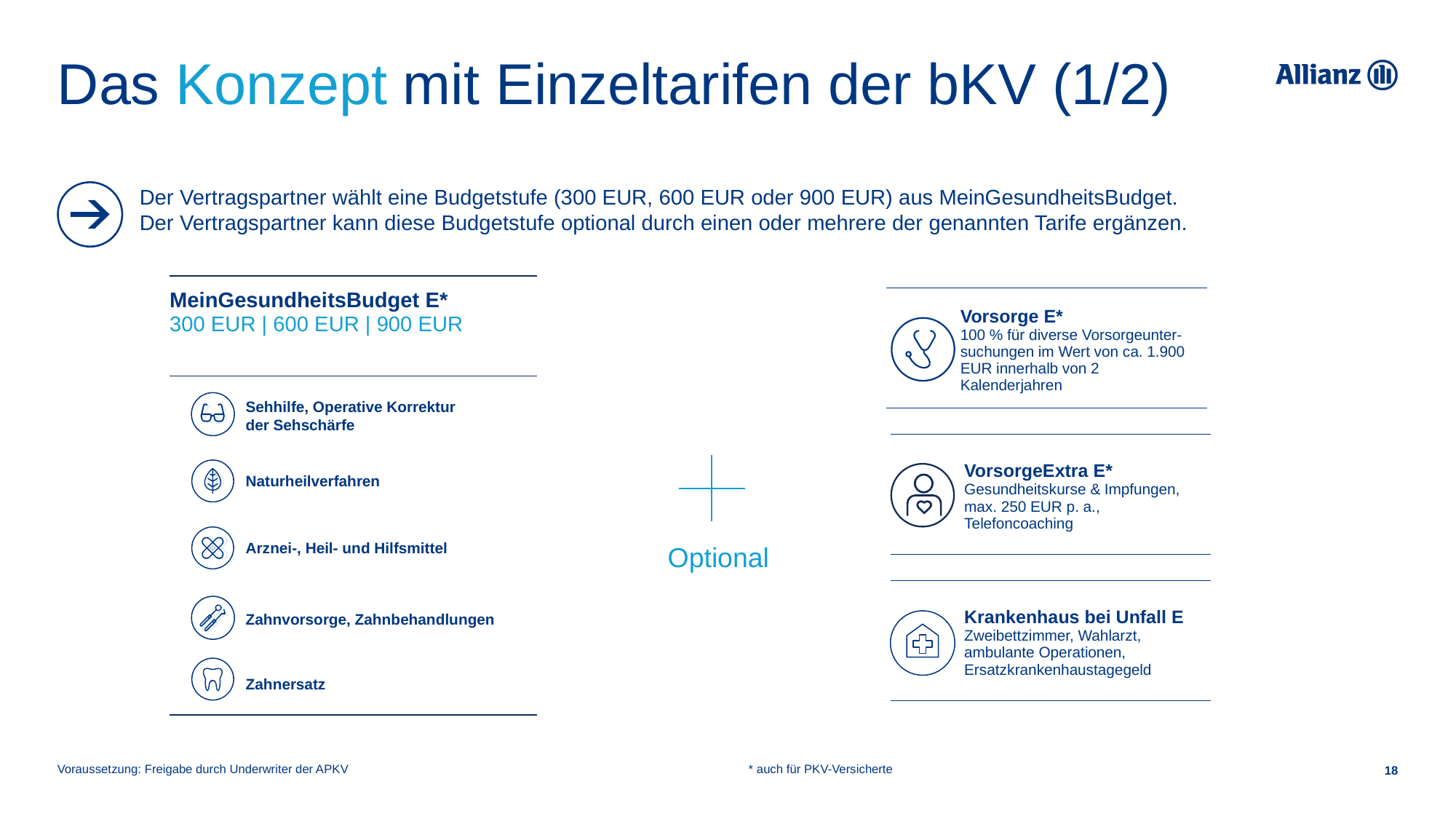

# Das Konzept mit Einzeltarifen der bKV (1/2)

Der Vertragspartner wählt eine Budgetstufe (300 EUR, 600 EUR oder 900 EUR) aus MeinGesundheitsBudget.
Der Vertragspartner kann diese Budgetstufe optional durch einen oder mehrere der genannten Tarife ergänzen.
| MeinGesundheitsBudget E\* 300 EUR | 600 EUR | 900 EUR |
| --- |
|  |
|  | Vorsorge E\* 100 % für diverse Vorsorgeunter-suchungen im Wert von ca. 1.900 EUR innerhalb von 2 Kalenderjahren |
| --- | --- |

Sehhilfe, Operative Korrektur
der Sehschärfe

Naturheilverfahren

Arznei-, Heil- und Hilfsmittel

Zahnvorsorge, Zahnbehandlungen

Zahnersatz
|  | VorsorgeExtra E\* Gesundheitskurse & Impfungen, max. 250 EUR p. a., Telefoncoaching |
| --- | --- |

Optional
|  | Krankenhaus bei Unfall E Zweibettzimmer, Wahlarzt, ambulante Operationen, Ersatzkrankenhaustagegeld |
| --- | --- |

18
Voraussetzung: Freigabe durch Underwriter der APKV                                                                                                                    * auch für PKV-Versicherte